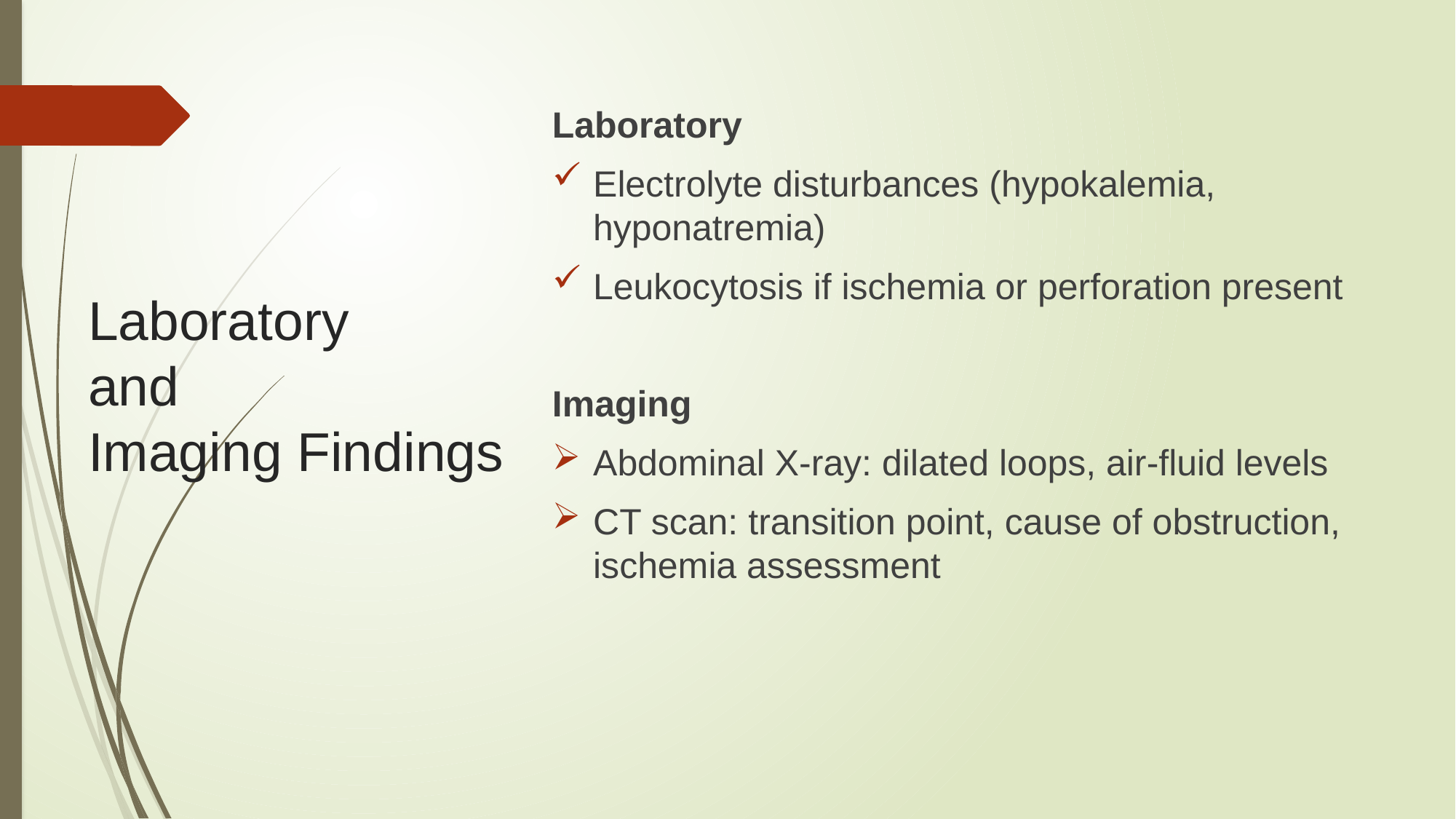

Laboratory
Electrolyte disturbances (hypokalemia, hyponatremia)
Leukocytosis if ischemia or perforation present

Imaging
Abdominal X-ray: dilated loops, air-fluid levels
CT scan: transition point, cause of obstruction, ischemia assessment
# Laboratory and Imaging Findings